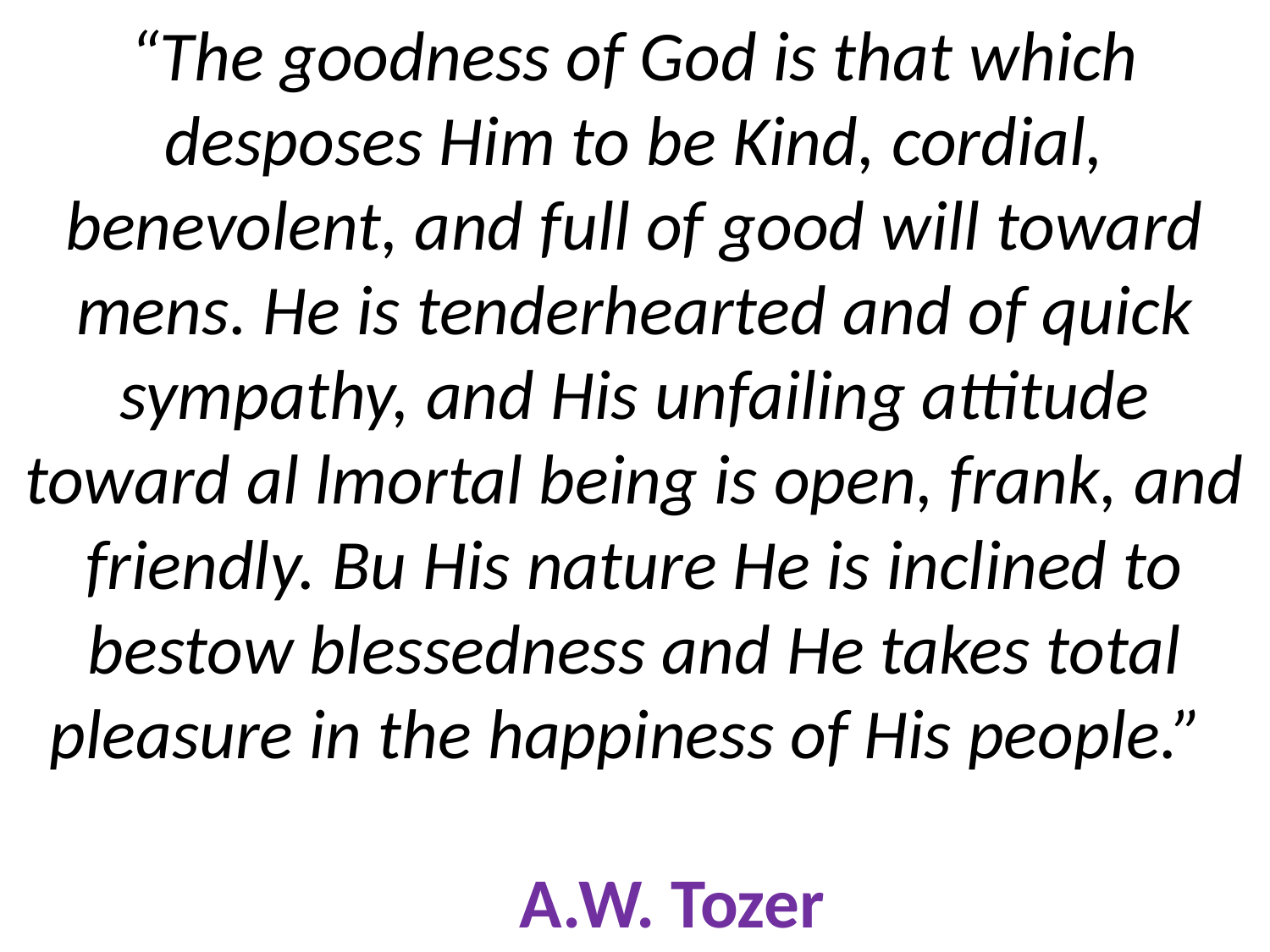

# “The goodness of God is that which desposes Him to be Kind, cordial, benevolent, and full of good will toward mens. He is tenderhearted and of quick sympathy, and His unfailing attitude toward al lmortal being is open, frank, and friendly. Bu His nature He is inclined to bestow blessedness and He takes total pleasure in the happiness of His people.” A.W. Tozer